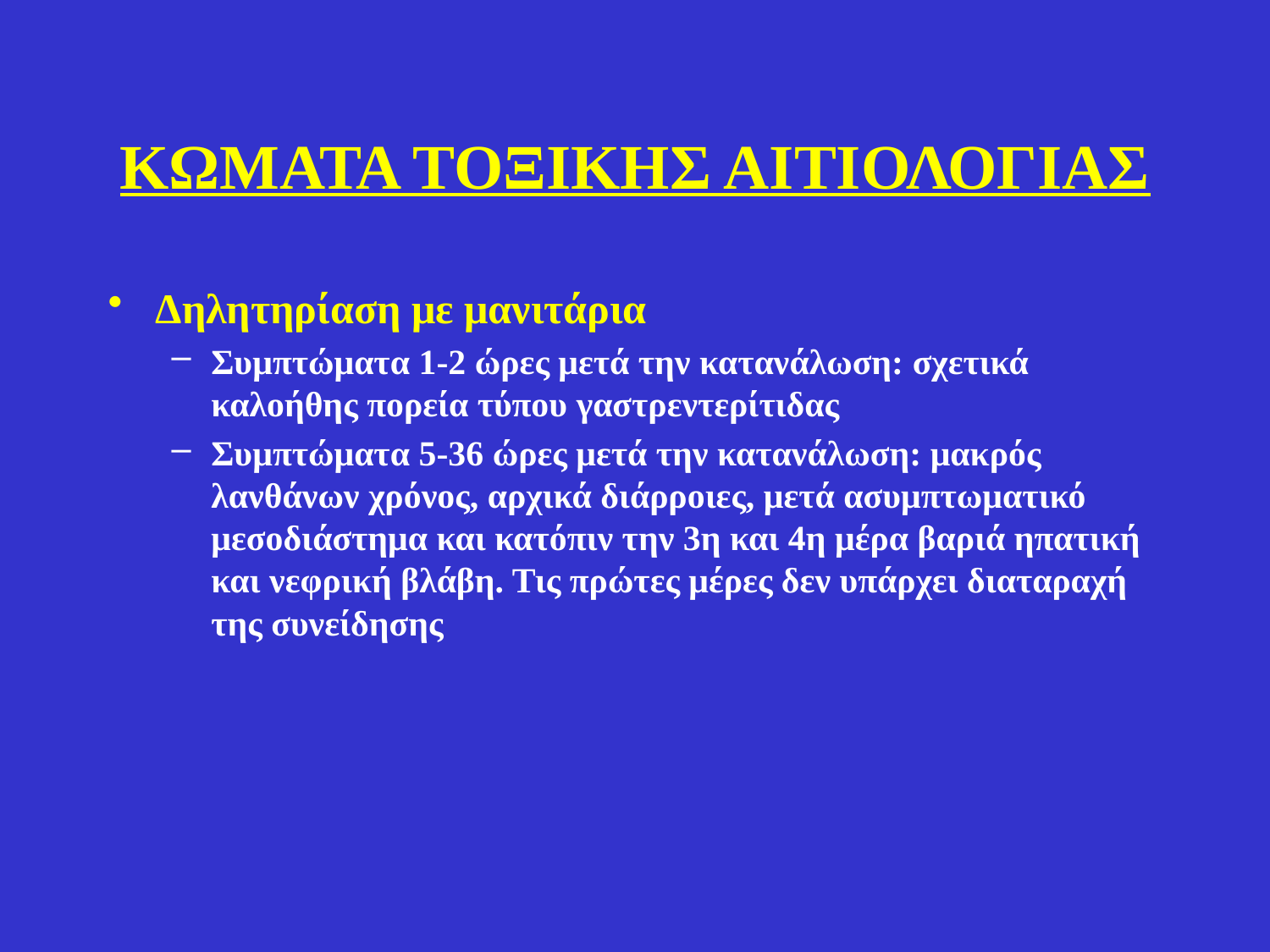

# ΚΩΜΑΤΑ ΤΟΞΙΚΗΣ ΑΙΤΙΟΛΟΓΙΑΣ
Δηλητηρίαση με μανιτάρια
Συμπτώματα 1-2 ώρες μετά την κατανάλωση: σχετικά καλοήθης πορεία τύπου γαστρεντερίτιδας
Συμπτώματα 5-36 ώρες μετά την κατανάλωση: μακρός λανθάνων χρόνος, αρχικά διάρροιες, μετά ασυμπτωματικό μεσοδιάστημα και κατόπιν την 3η και 4η μέρα βαριά ηπατική και νεφρική βλάβη. Τις πρώτες μέρες δεν υπάρχει διαταραχή της συνείδησης